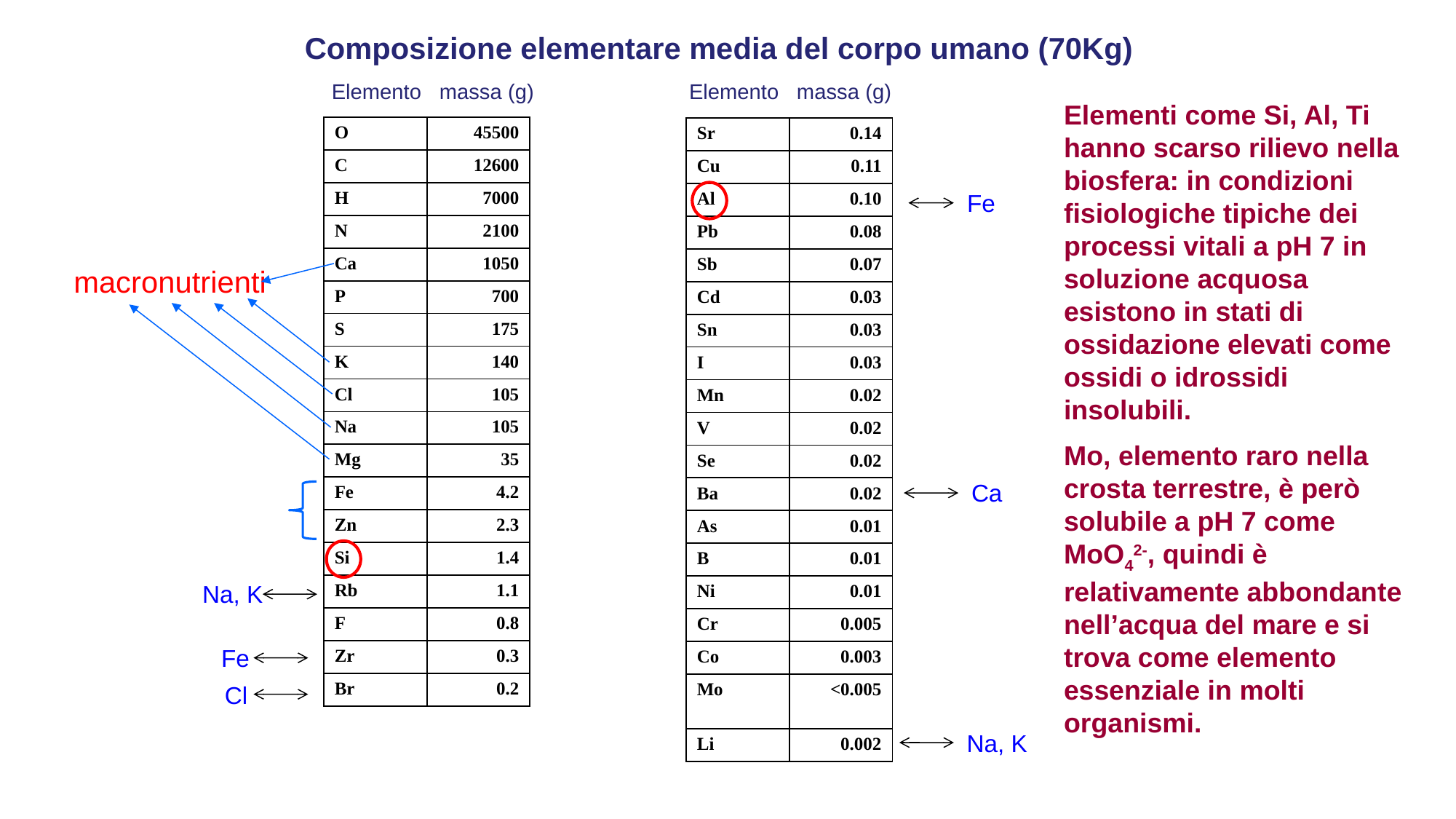

Composizione elementare media del corpo umano (70Kg)
      		Elemento   massa (g)		     Elemento   massa (g)
Elementi come Si, Al, Ti hanno scarso rilievo nella biosfera: in condizioni fisiologiche tipiche dei processi vitali a pH 7 in soluzione acquosa esistono in stati di ossidazione elevati come ossidi o idrossidi insolubili.
Mo, elemento raro nella crosta terrestre, è però solubile a pH 7 come MoO42-, quindi è relativamente abbondante nell’acqua del mare e si trova come elemento essenziale in molti organismi.
| O | 45500 |
| --- | --- |
| C | 12600 |
| H | 7000 |
| N | 2100 |
| Ca | 1050 |
| P | 700 |
| S | 175 |
| K | 140 |
| Cl | 105 |
| Na | 105 |
| Mg | 35 |
| Fe | 4.2 |
| Zn | 2.3 |
| Si | 1.4 |
| Rb | 1.1 |
| F | 0.8 |
| Zr | 0.3 |
| Br | 0.2 |
| Sr | 0.14 |
| --- | --- |
| Cu | 0.11 |
| Al | 0.10 |
| Pb | 0.08 |
| Sb | 0.07 |
| Cd | 0.03 |
| Sn | 0.03 |
| I | 0.03 |
| Mn | 0.02 |
| V | 0.02 |
| Se | 0.02 |
| Ba | 0.02 |
| As | 0.01 |
| B | 0.01 |
| Ni | 0.01 |
| Cr | 0.005 |
| Co | 0.003 |
| Mo | <0.005 |
| Li | 0.002 |

Fe

macronutrienti

Ca

Na, K

Fe

Cl

Na, K